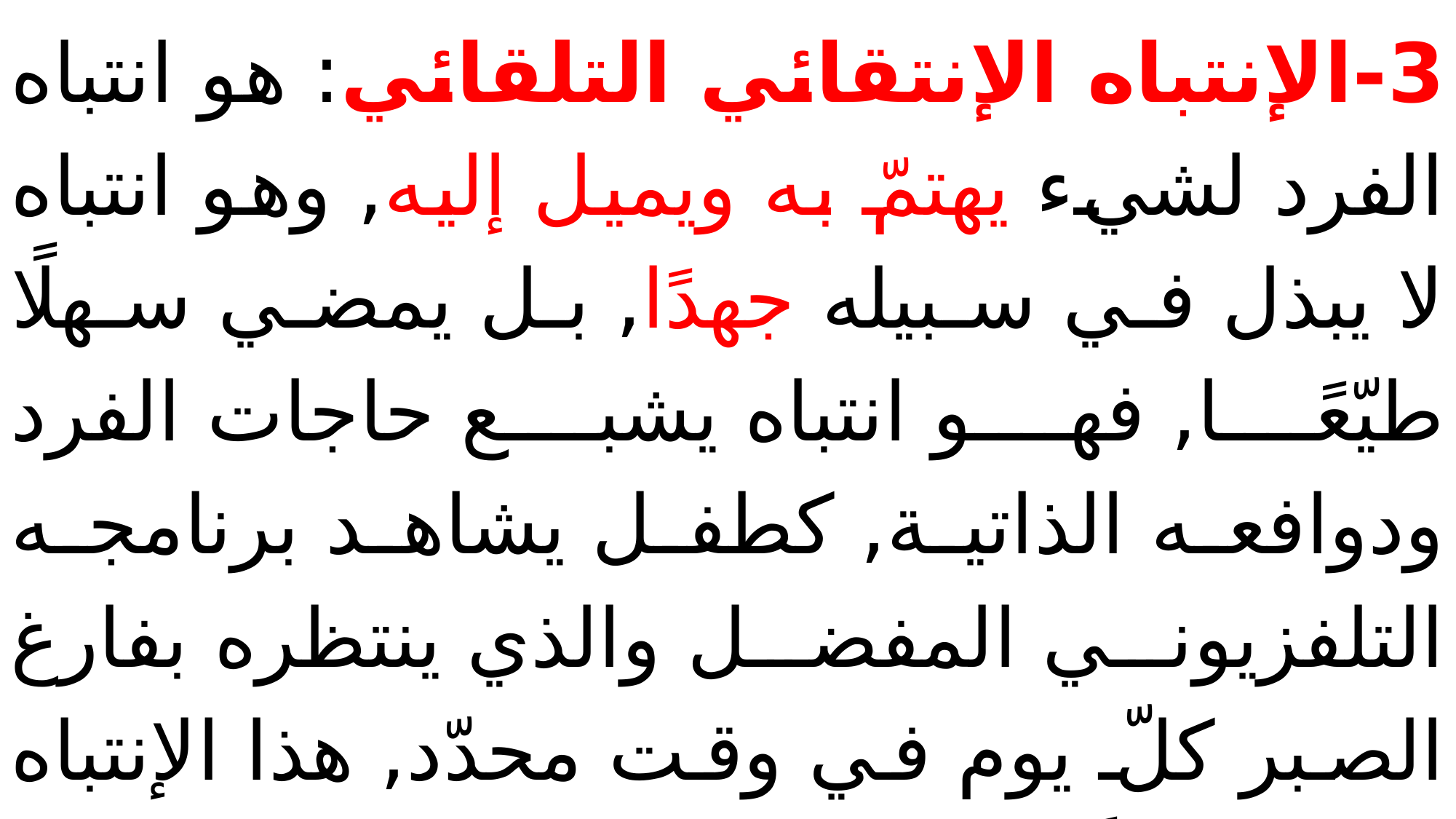

3-الإنتباه الإنتقائي التلقائي: هو انتباه الفرد لشيء يهتمّ به ويميل إليه, وهو انتباه لا يبذل في سبيله جهدًا, بل يمضي سهلًا طيّعًا, فهو انتباه يشبع حاجات الفرد ودوافعه الذاتية, كطفل يشاهد برنامجه التلفزيوني المفضل والذي ينتظره بفارغ الصبر كلّ يوم في وقت محدّد, هذا الإنتباه إنتقائي لكنَّه لا يحتاج إلى طاقة وجهد عقلي أو جسدي عالٍ لتركيز الإنتباه.